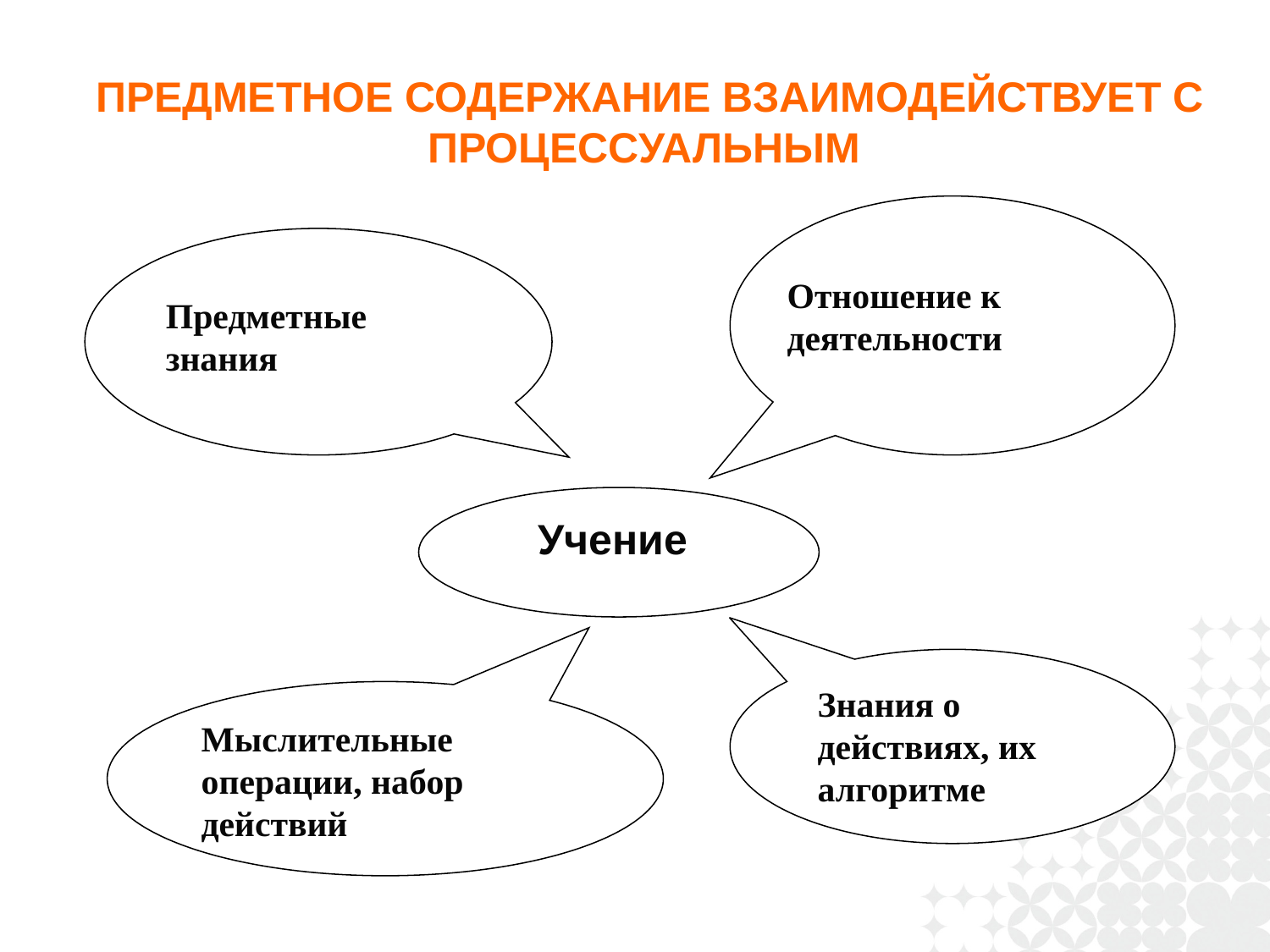

ПРЕДМЕТНОЕ СОДЕРЖАНИЕ ВЗАИМОДЕЙСТВУЕТ С ПРОЦЕССУАЛЬНЫМ

Отношение к деятельности

Предметные  знания

Учение

Мыслительные операции, набор действий

Знания о действиях, их алгоритме